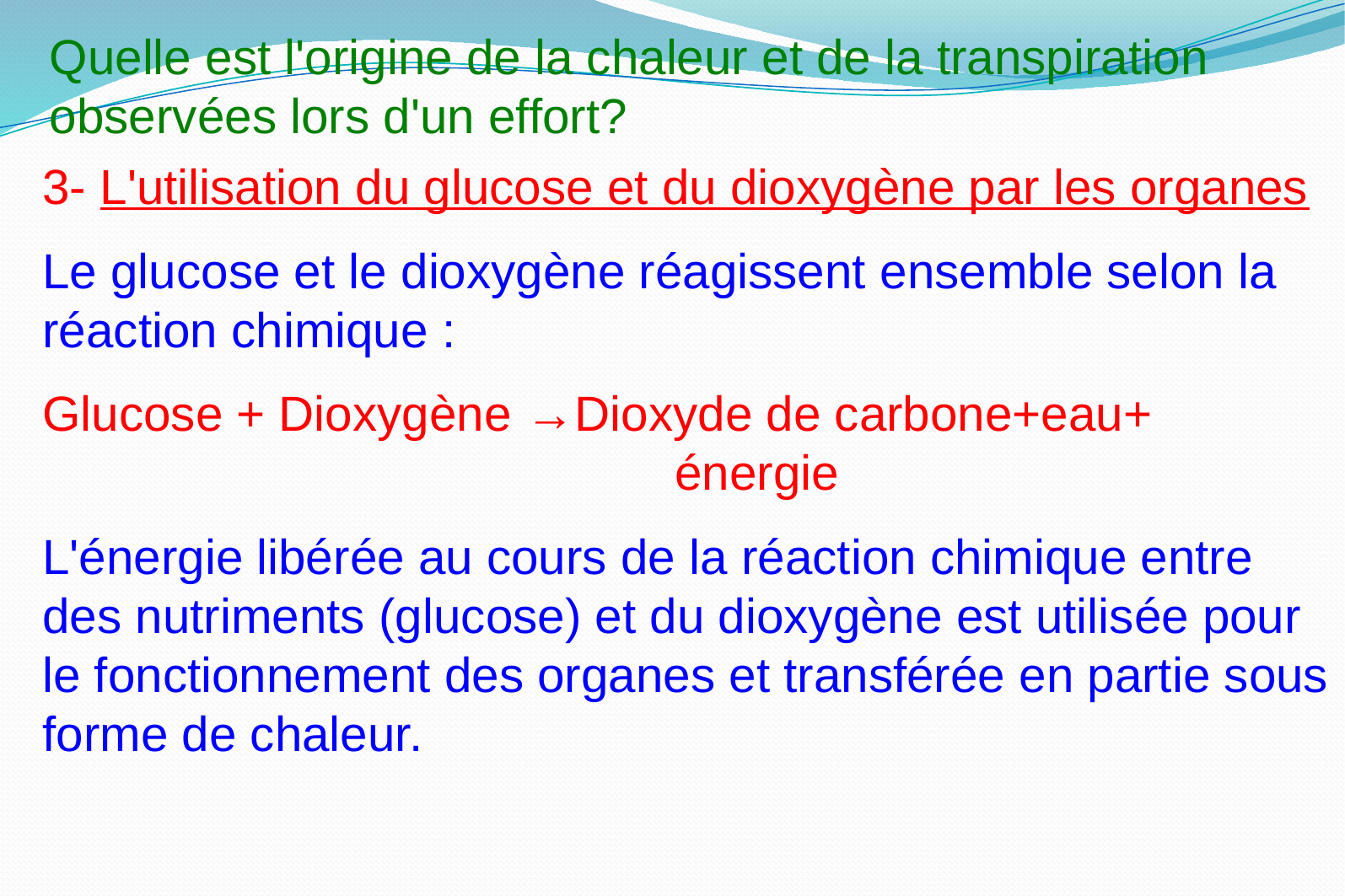

Quelle est l'origine de la chaleur et de la transpiration observées lors d'un effort?
3- L'utilisation du glucose et du dioxygène par les organes
Le glucose et le dioxygène réagissent ensemble selon la réaction chimique :
Glucose + Dioxygène →Dioxyde de carbone+eau+
					énergie
L'énergie libérée au cours de la réaction chimique entre des nutriments (glucose) et du dioxygène est utilisée pour le fonctionnement des organes et transférée en partie sous forme de chaleur.